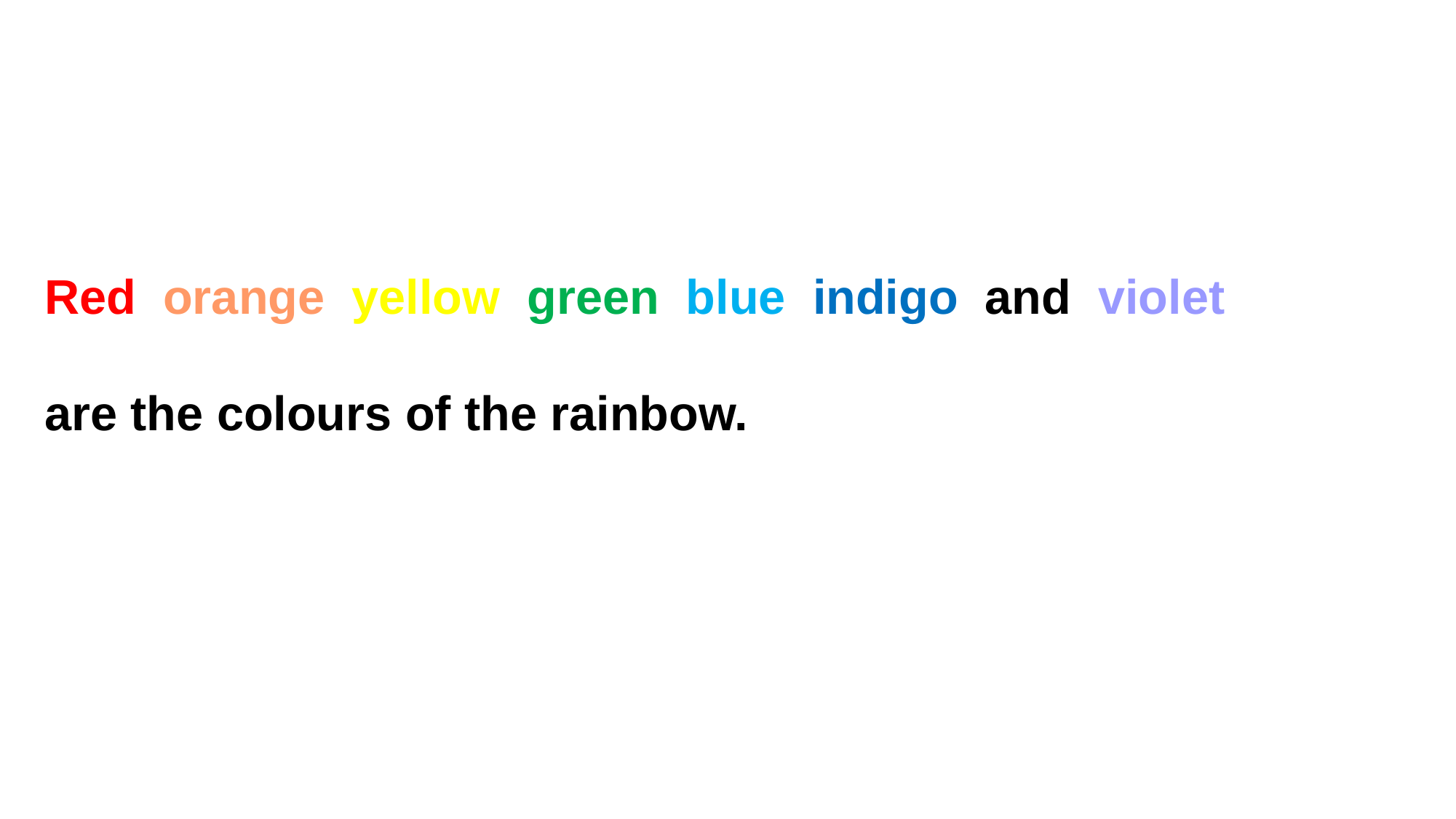

Red  orange  yellow  green  blue  indigo  and  violet

are the colours of the rainbow.